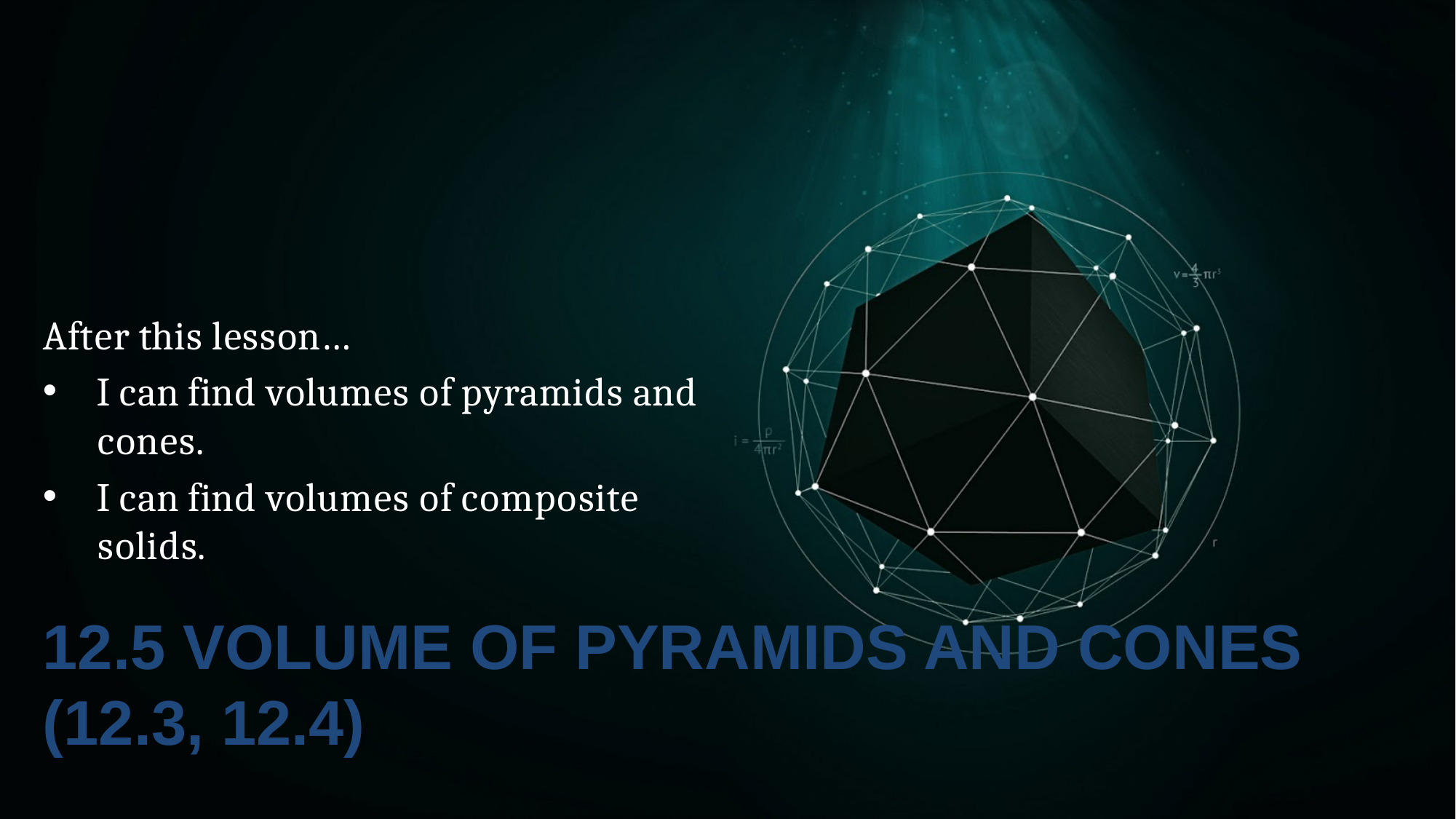

After this lesson…
I can find volumes of pyramids and cones.
I can find volumes of composite solids.
# 12.5 Volume of Pyramids and Cones (12.3, 12.4)